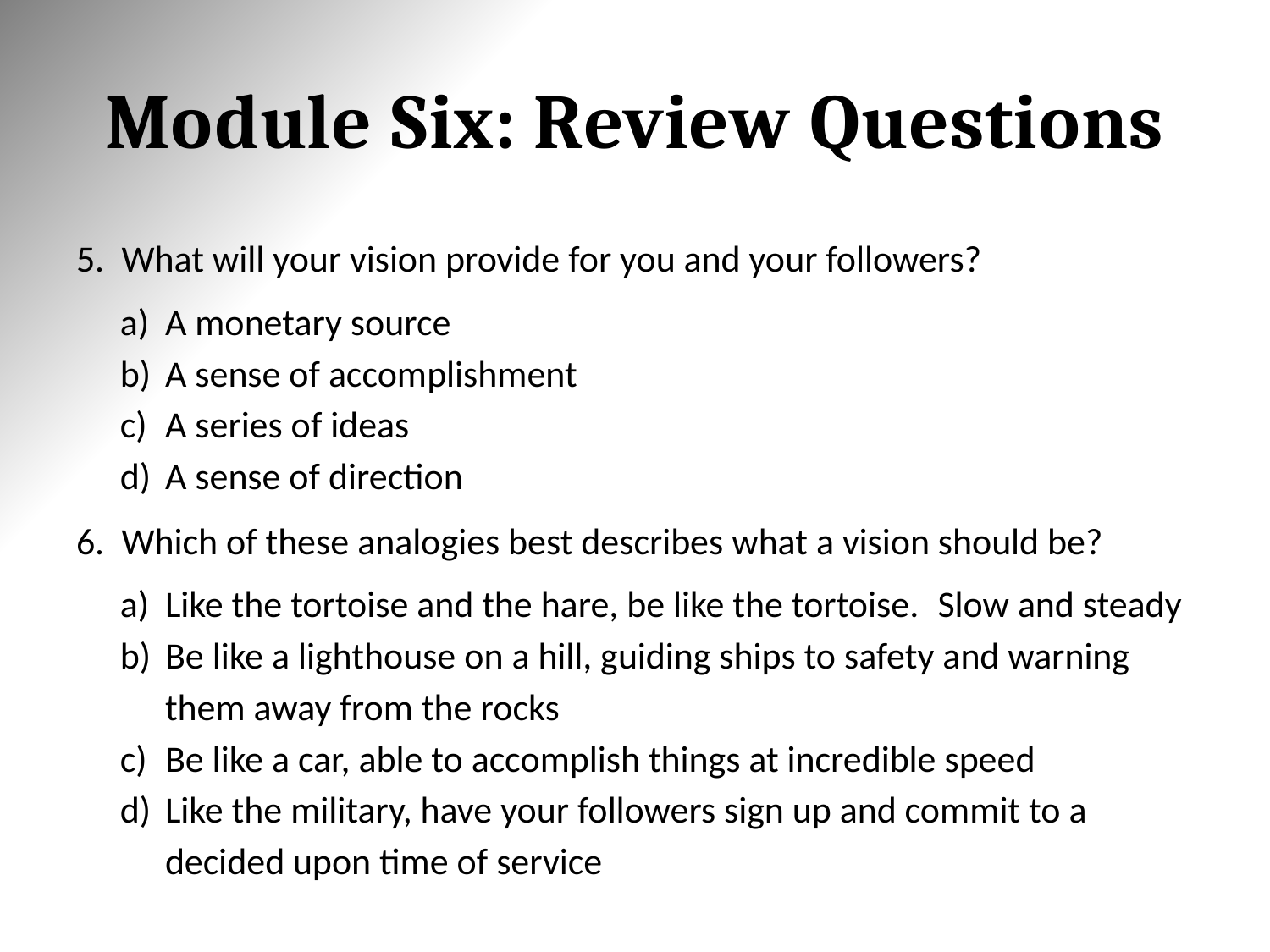

# Module Six: Review Questions
What will your vision provide for you and your followers?
A monetary source
A sense of accomplishment
A series of ideas
A sense of direction
Which of these analogies best describes what a vision should be?
Like the tortoise and the hare, be like the tortoise.  Slow and steady
Be like a lighthouse on a hill, guiding ships to safety and warning them away from the rocks
Be like a car, able to accomplish things at incredible speed
Like the military, have your followers sign up and commit to a decided upon time of service